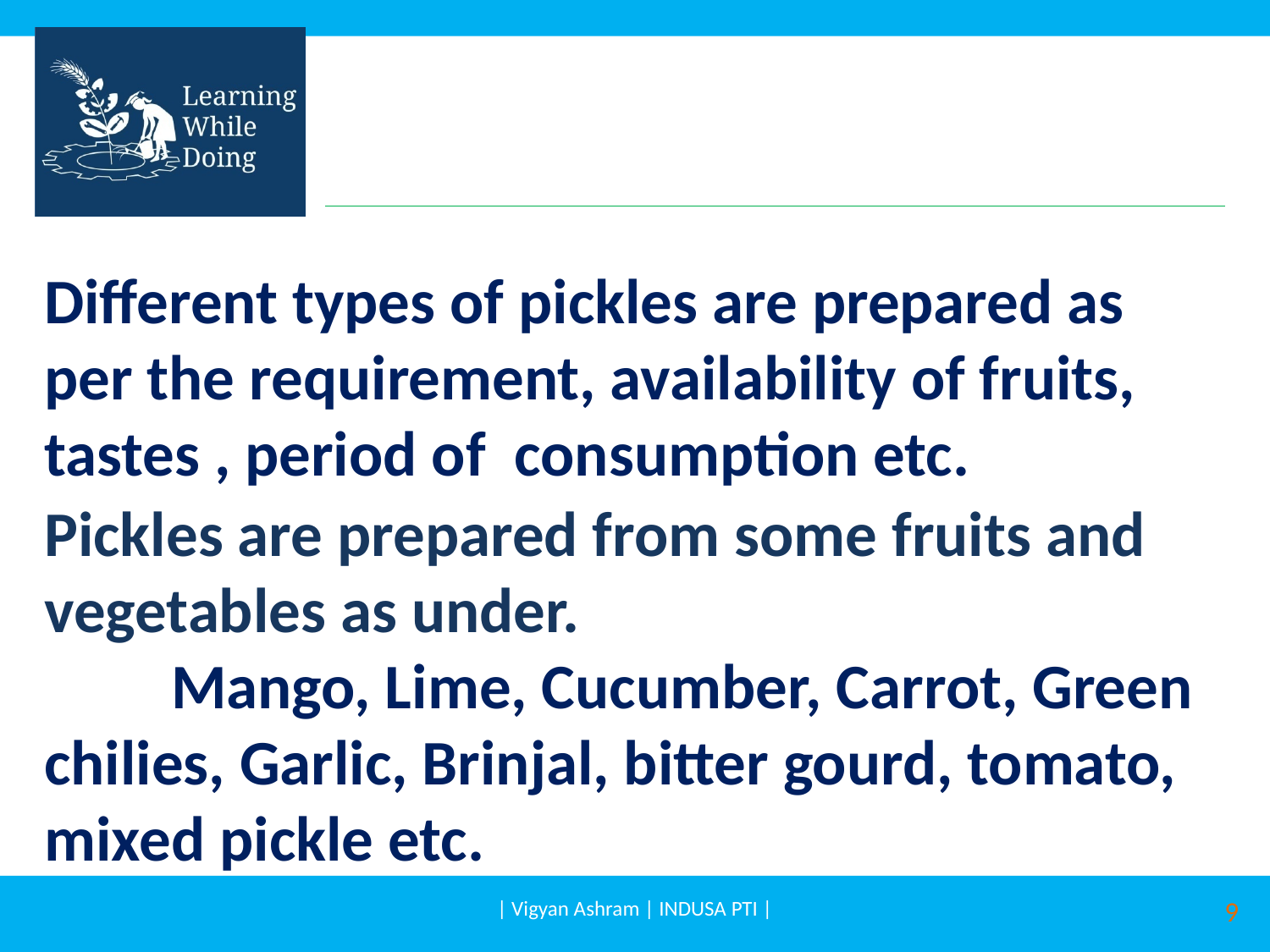

Different types of pickles are prepared as per the requirement, availability of fruits, tastes , period of  consumption etc.
Pickles are prepared from some fruits and vegetables as under.
	Mango, Lime, Cucumber, Carrot, Green chilies, Garlic, Brinjal, bitter gourd, tomato, mixed pickle etc.
| Vigyan Ashram | INDUSA PTI |
9